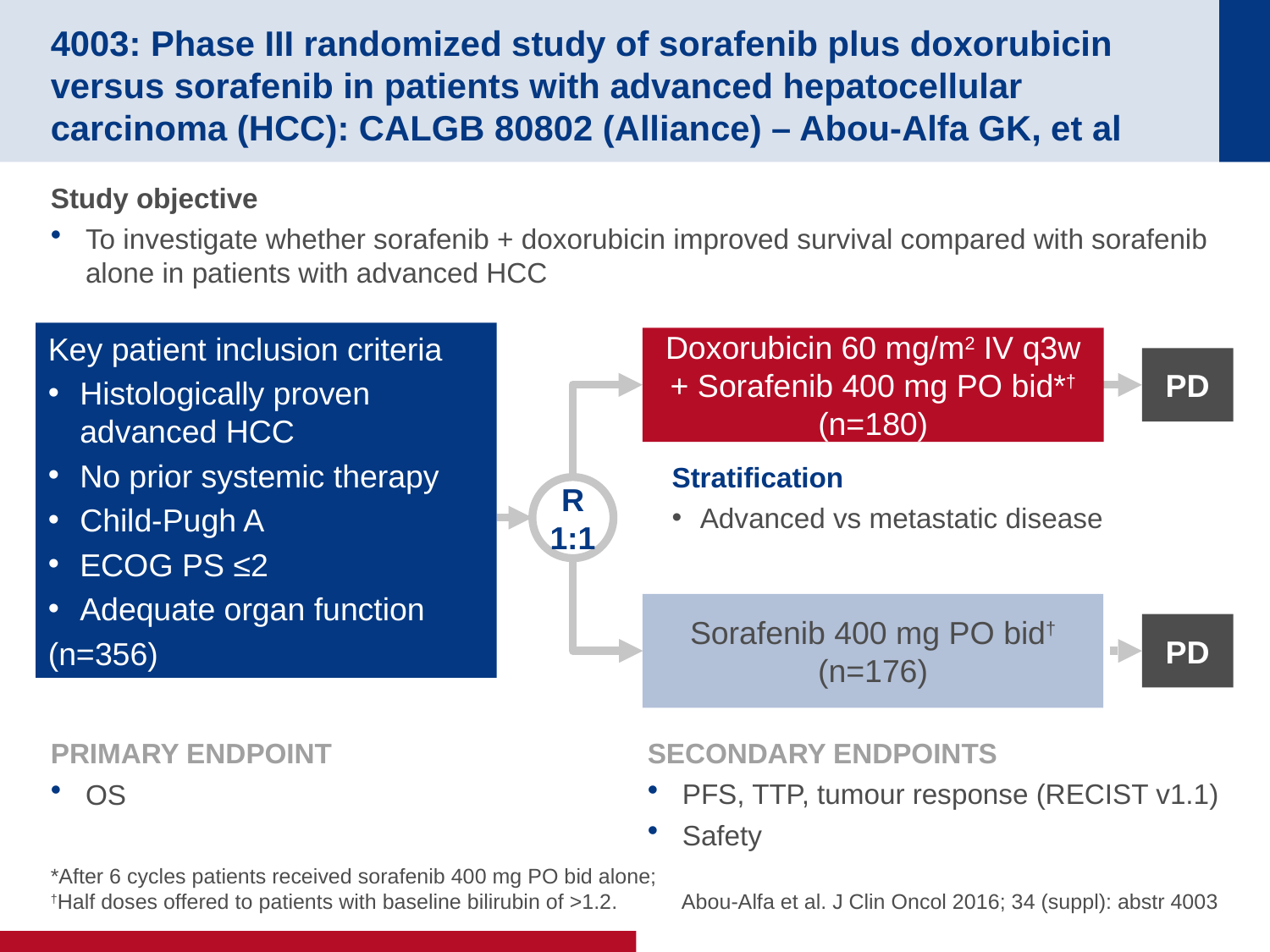

# 4003: Phase III randomized study of sorafenib plus doxorubicin versus sorafenib in patients with advanced hepatocellular carcinoma (HCC): CALGB 80802 (Alliance) – Abou-Alfa GK, et al
Study objective
To investigate whether sorafenib + doxorubicin improved survival compared with sorafenib alone in patients with advanced HCC
Key patient inclusion criteria
Histologically proven advanced HCC
No prior systemic therapy
Child-Pugh A
ECOG PS ≤2
Adequate organ function
(n=356)
Doxorubicin 60 mg/m2 IV q3w + Sorafenib 400 mg PO bid*†
(n=180)
PD
Stratification
Advanced vs metastatic disease
R
1:1
Sorafenib 400 mg PO bid†
(n=176)
PD
PRIMARY ENDPOINT
OS

SECONDARY ENDPOINTS
PFS, TTP, tumour response (RECIST v1.1)
Safety
 Abou-Alfa et al. J Clin Oncol 2016; 34 (suppl): abstr 4003
*After 6 cycles patients received sorafenib 400 mg PO bid alone;
†Half doses offered to patients with baseline bilirubin of >1.2.